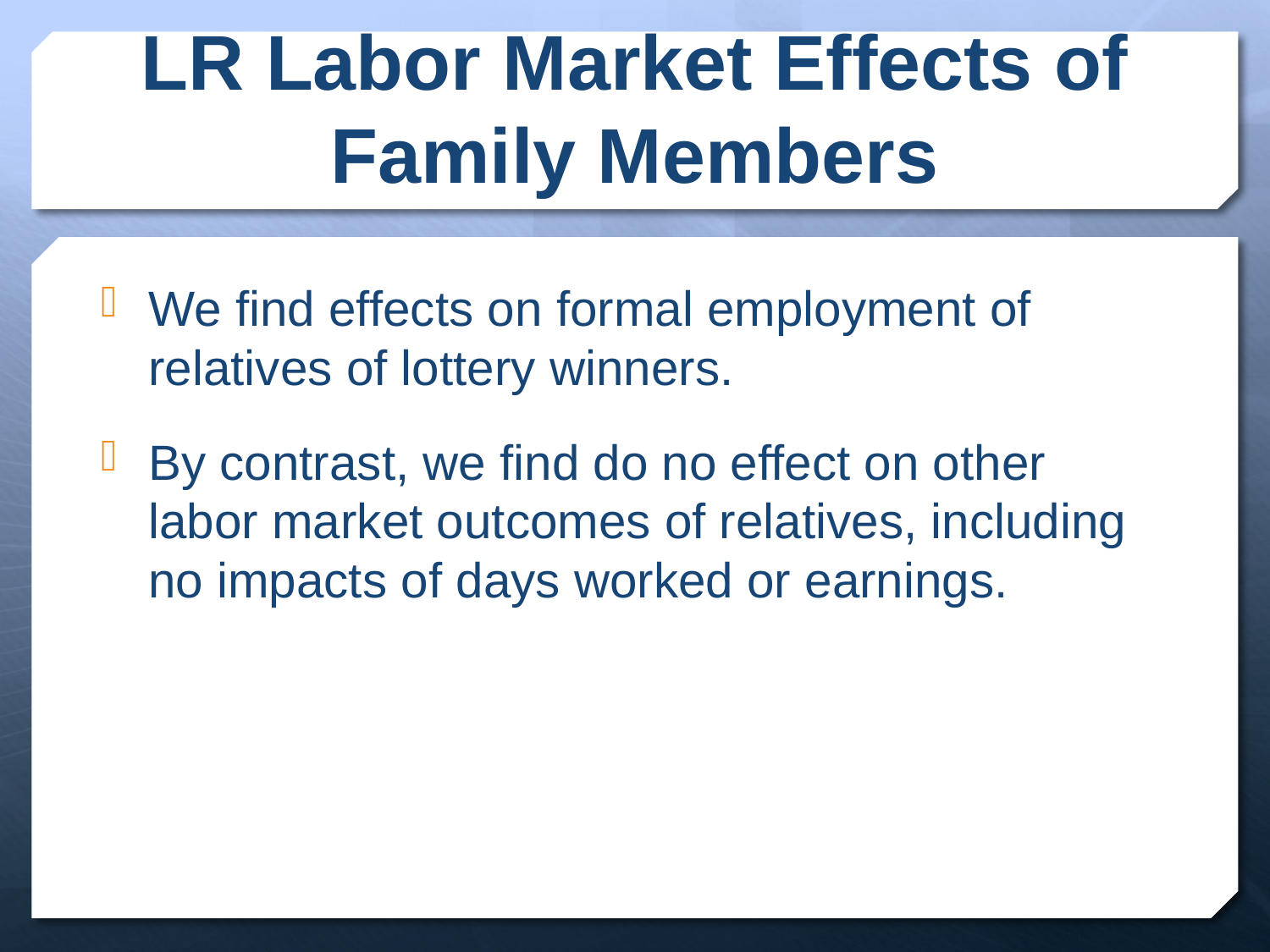

# LR Labor Market Effects of Family Members
We find effects on formal employment of relatives of lottery winners.
By contrast, we find do no effect on other labor market outcomes of relatives, including no impacts of days worked or earnings.